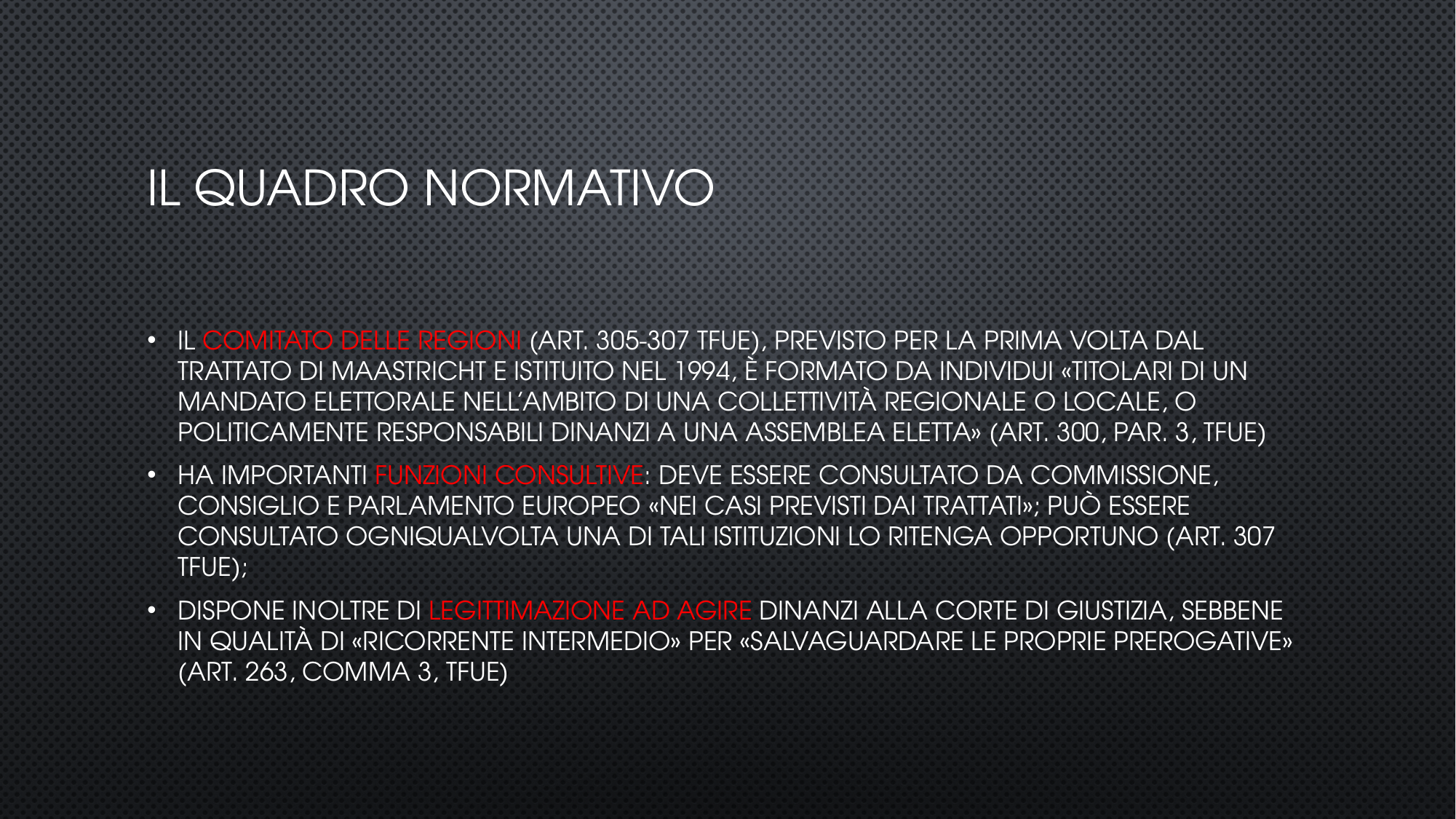

# Il quadro normativo
Il Comitato delle Regioni (art. 305-307 TFUE), previsto per la prima volta dal Trattato di Maastricht e istituito nel 1994, è formato da individui «titolari di un mandato elettorale nell’ambito di una collettività regionale o locale, o politicamente responsabili dinanzi a una assemblea eletta» (art. 300, par. 3, TFUE)
Ha importanti funzioni consultive: deve essere consultato da Commissione, Consiglio e Parlamento europeo «nei casi previsti dai Trattati»; può essere consultato ogniqualvolta una di tali istituzioni lo ritenga opportuno (art. 307 TFUE);
Dispone inoltre di legittimazione ad agire dinanzi alla Corte di giustizia, sebbene in qualità di «ricorrente intermedio» per «salvaguardare le proprie prerogative» (art. 263, comma 3, TFUE)